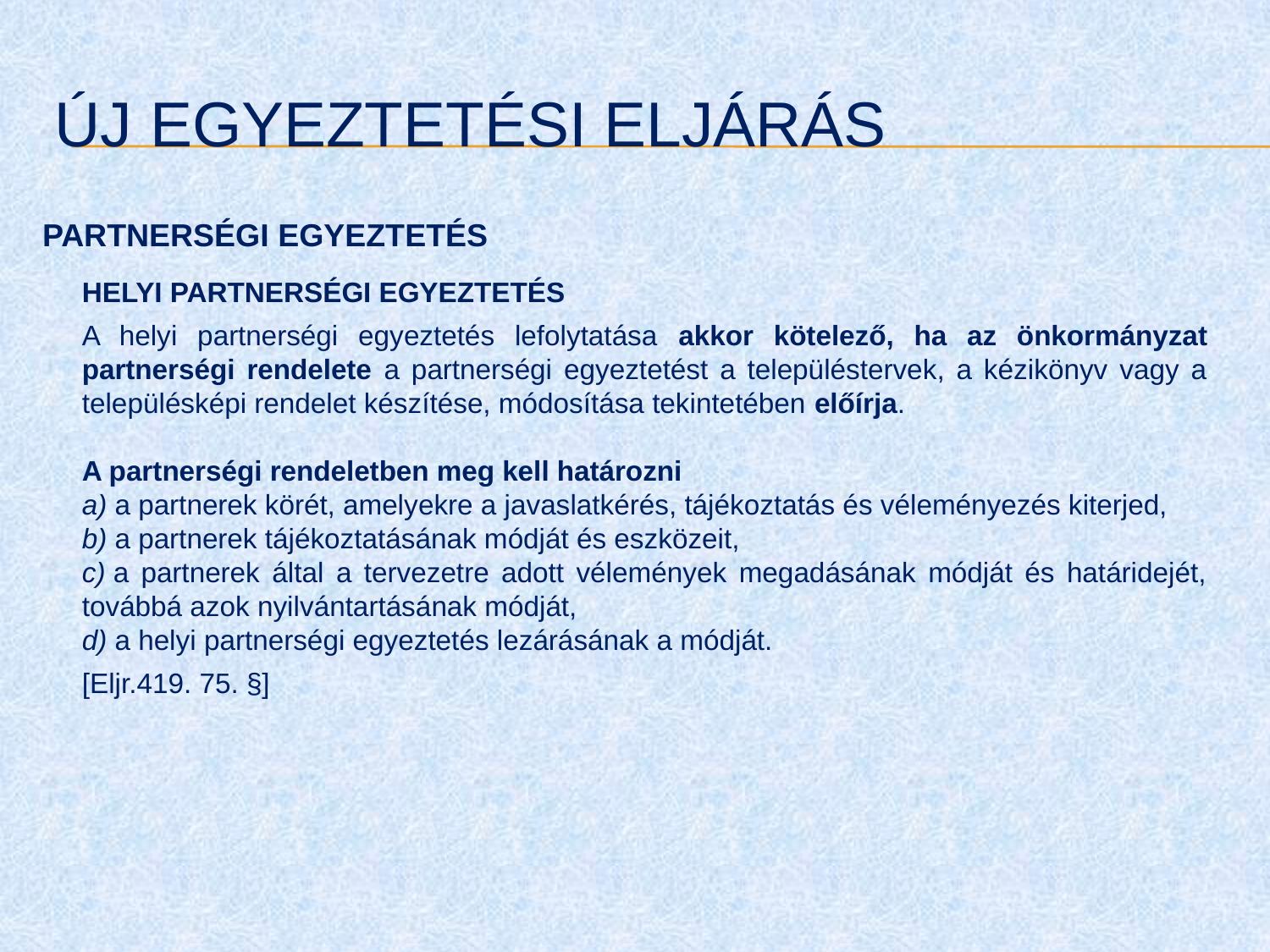

# ÚJ EGYEZTETÉSI ELJÁRÁS
PARTNERSÉGI EGYEZTETÉS
HELYI PARTNERSÉGI EGYEZTETÉS
A helyi partnerségi egyeztetés lefolytatása akkor kötelező, ha az önkormányzat partnerségi rendelete a partnerségi egyeztetést a településtervek, a kézikönyv vagy a településképi rendelet készítése, módosítása tekintetében előírja.

A partnerségi rendeletben meg kell határozni
a) a partnerek körét, amelyekre a javaslatkérés, tájékoztatás és véleményezés kiterjed,
b) a partnerek tájékoztatásának módját és eszközeit,
c) a partnerek által a tervezetre adott vélemények megadásának módját és határidejét, továbbá azok nyilvántartásának módját,
d) a helyi partnerségi egyeztetés lezárásának a módját.
[Eljr.419. 75. §]